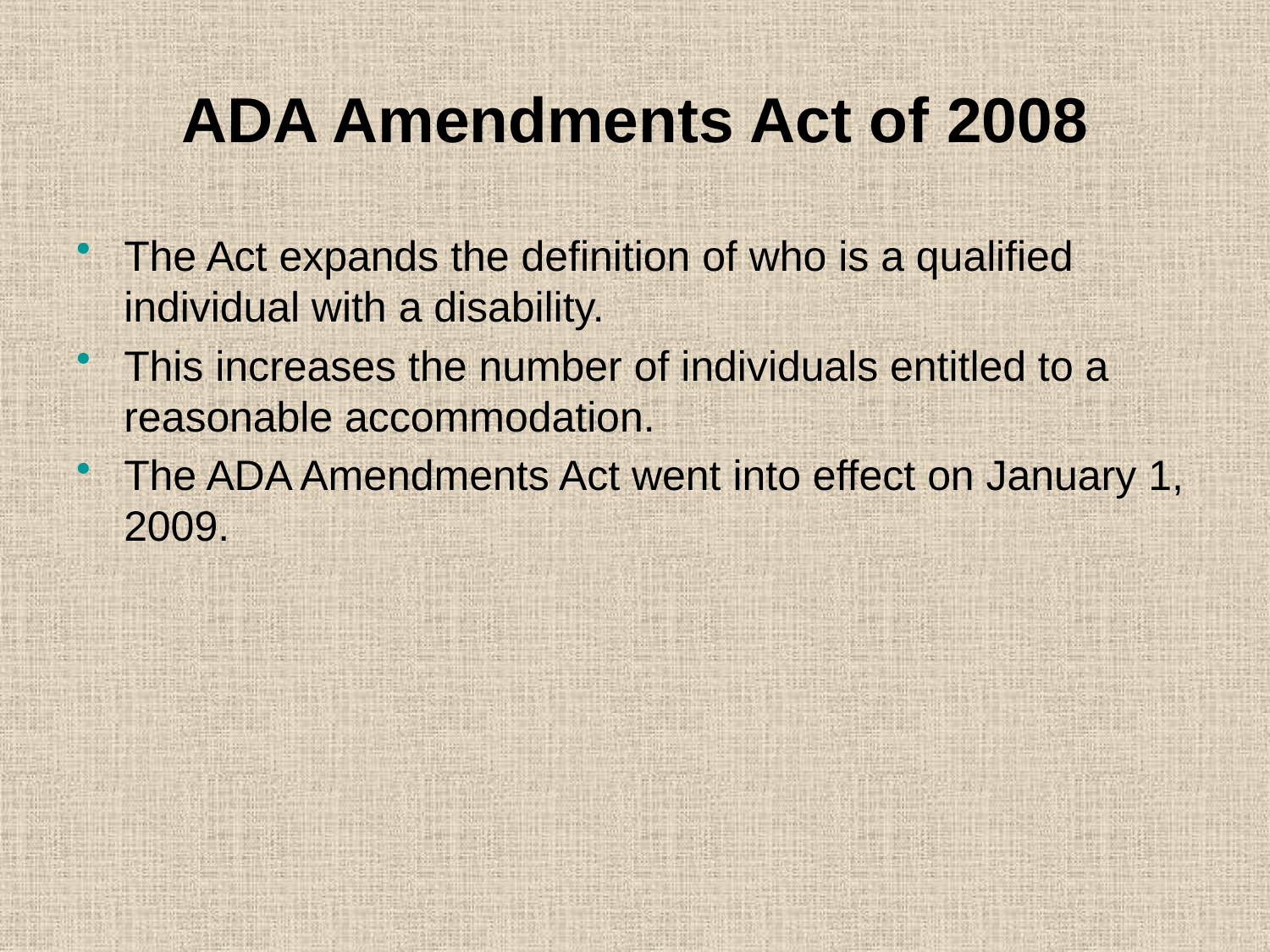

# ADA Amendments Act of 2008
The Act expands the definition of who is a qualified individual with a disability.
This increases the number of individuals entitled to a reasonable accommodation.
The ADA Amendments Act went into effect on January 1, 2009.